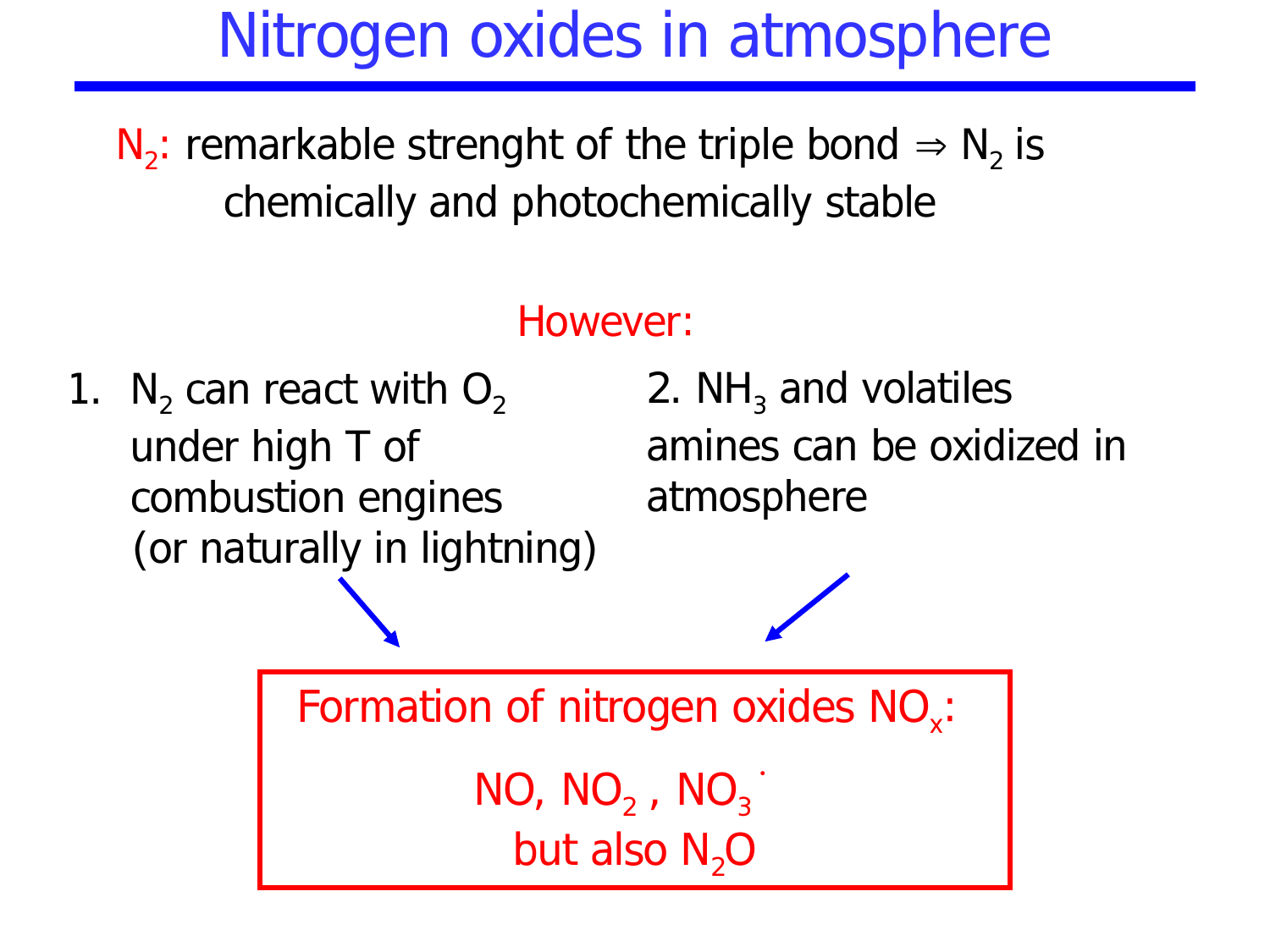

Nitrogen oxides in atmosphere
N2: remarkable strenght of the triple bond ⇒ N2 is chemically and photochemically stable
However:
2. NH3 and volatiles amines can be oxidized in atmosphere
N2 can react with O2 under high T of combustion engines
     (or naturally in lightning)

Formation of nitrogen oxides NOx:
NO, NO2 , NO3⋅
but also N2O